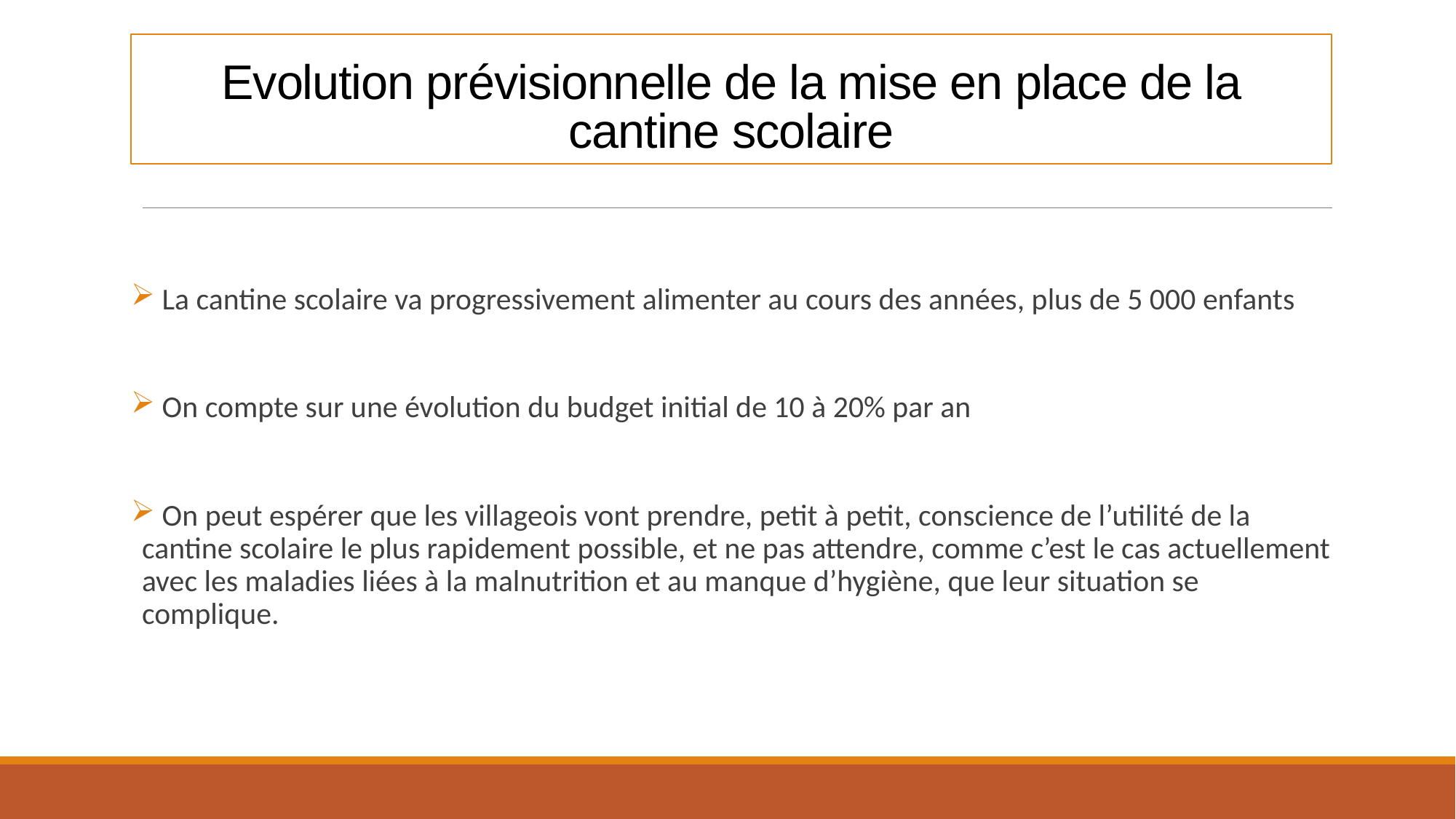

# Evolution prévisionnelle de la mise en place de la cantine scolaire

 La cantine scolaire va progressivement alimenter au cours des années, plus de 5 000 enfants

 On compte sur une évolution du budget initial de 10 à 20% par an

 On peut espérer que les villageois vont prendre, petit à petit, conscience de l’utilité de la cantine scolaire le plus rapidement possible, et ne pas attendre, comme c’est le cas actuellement avec les maladies liées à la malnutrition et au manque d’hygiène, que leur situation se complique.